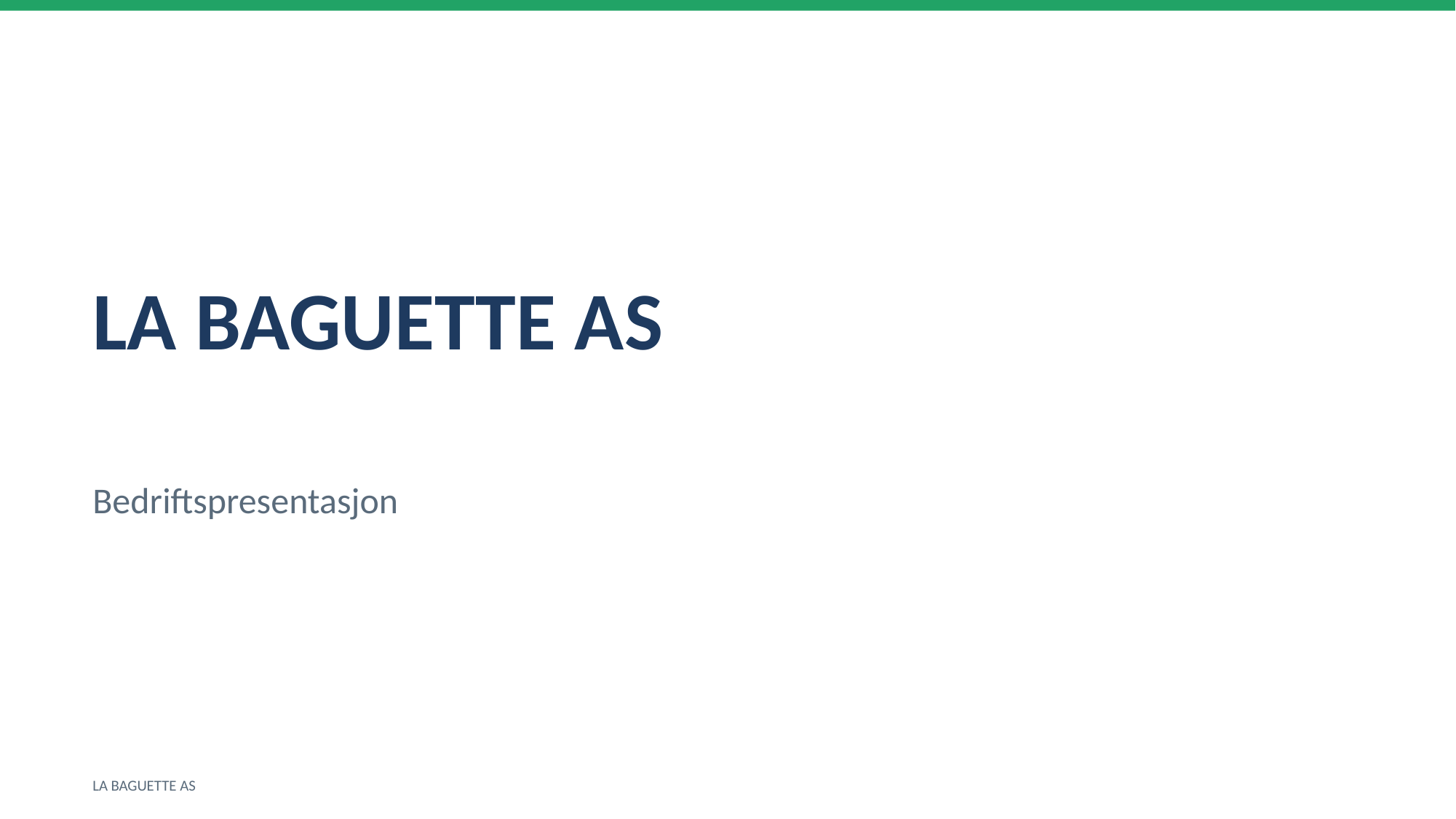

LA BAGUETTE AS
Bedriftspresentasjon
LA BAGUETTE AS